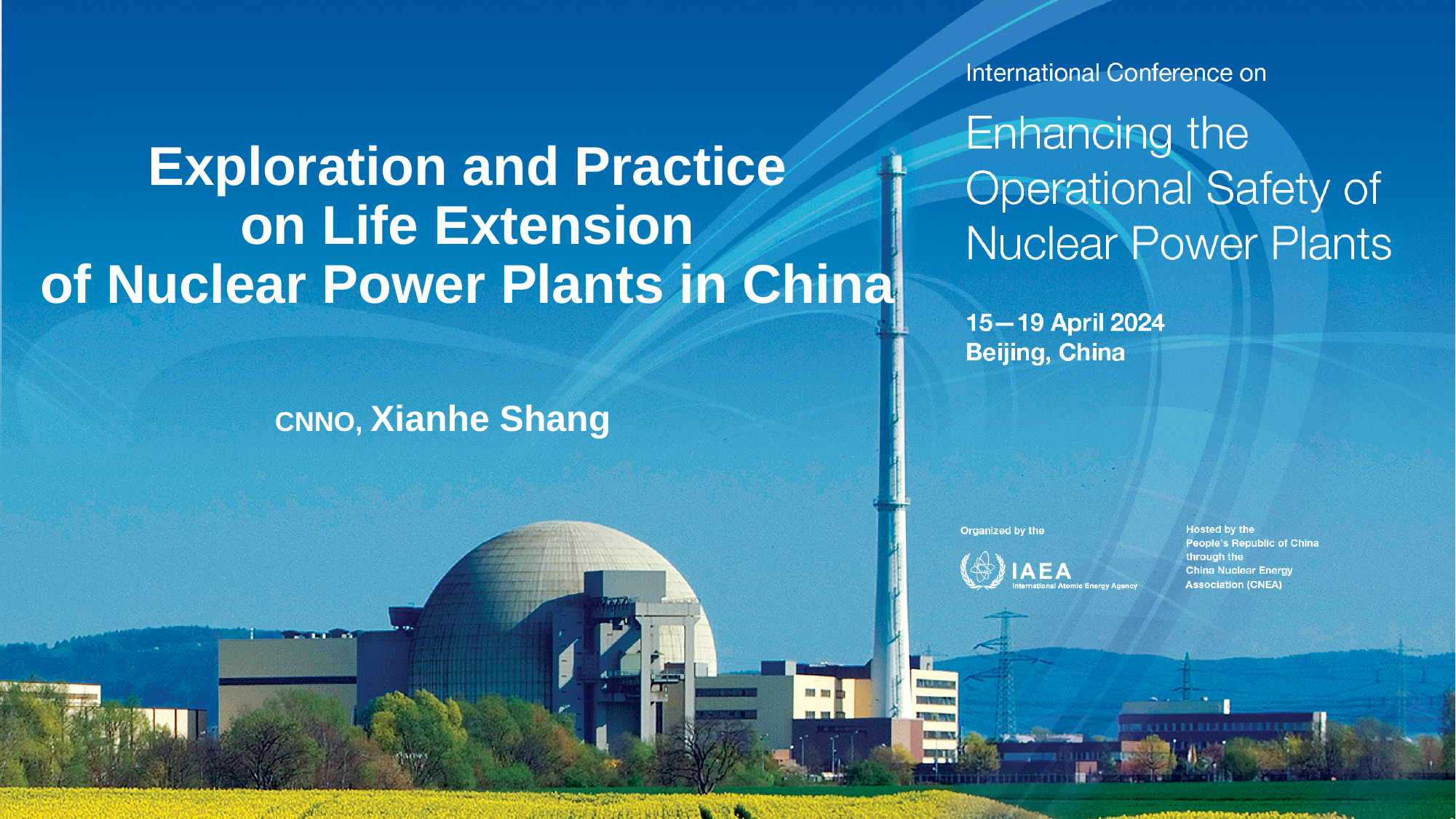

# Exploration and Practice on Life Extension of Nuclear Power Plants in China
CNNO, Xianhe Shang